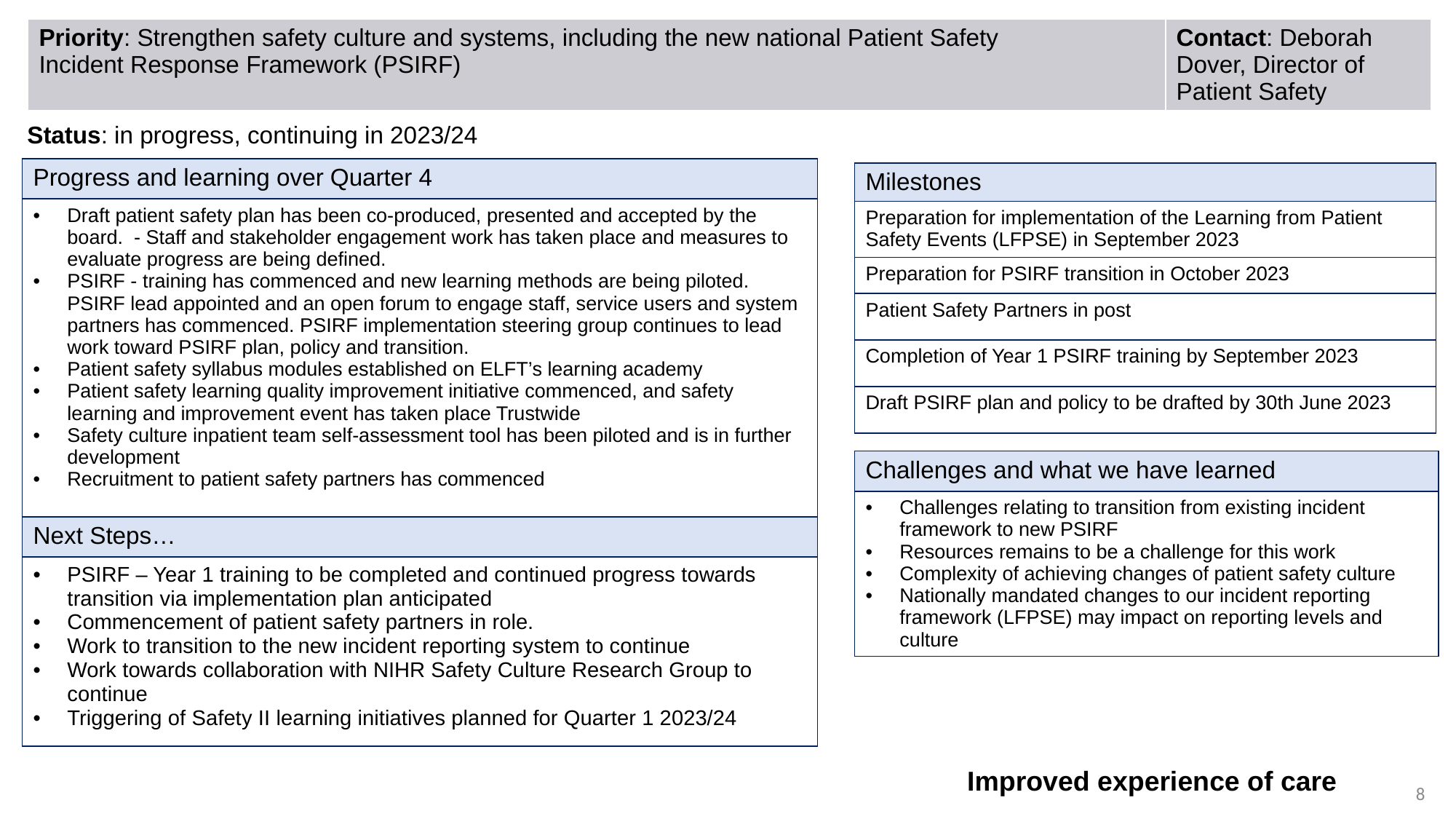

| Priority: Strengthen safety culture and systems, including the new national Patient Safety Incident Response Framework (PSIRF) | Contact: Deborah Dover, Director of Patient Safety |
| --- | --- |
Status: in progress, continuing in 2023/24
| Progress and learning over Quarter 4 |
| --- |
| Draft patient safety plan has been co-produced, presented and accepted by the board.  - Staff and stakeholder engagement work has taken place and measures to evaluate progress are being defined.  PSIRF - training has commenced and new learning methods are being piloted. PSIRF lead appointed and an open forum to engage staff, service users and system partners has commenced. PSIRF implementation steering group continues to lead work toward PSIRF plan, policy and transition. Patient safety syllabus modules established on ELFT’s learning academy  Patient safety learning quality improvement initiative commenced, and safety learning and improvement event has taken place Trustwide Safety culture inpatient team self-assessment tool has been piloted and is in further development  Recruitment to patient safety partners has commenced |
| Next Steps… |
| PSIRF – Year 1 training to be completed and continued progress towards transition via implementation plan anticipated  Commencement of patient safety partners in role.  Work to transition to the new incident reporting system to continue Work towards collaboration with NIHR Safety Culture Research Group to continue Triggering of Safety II learning initiatives planned for Quarter 1 2023/24 |
| Milestones |
| --- |
| Preparation for implementation of the Learning from Patient Safety Events (LFPSE) in September 2023 |
| Preparation for PSIRF transition in October 2023 |
| Patient Safety Partners in post |
| Completion of Year 1 PSIRF training by September 2023 |
| Draft PSIRF plan and policy to be drafted by 30th June 2023 |
| Challenges and what we have learned |
| --- |
| Challenges relating to transition from existing incident framework to new PSIRF Resources remains to be a challenge for this work Complexity of achieving changes of patient safety culture Nationally mandated changes to our incident reporting framework (LFPSE) may impact on reporting levels and culture |
Improved experience of care
8